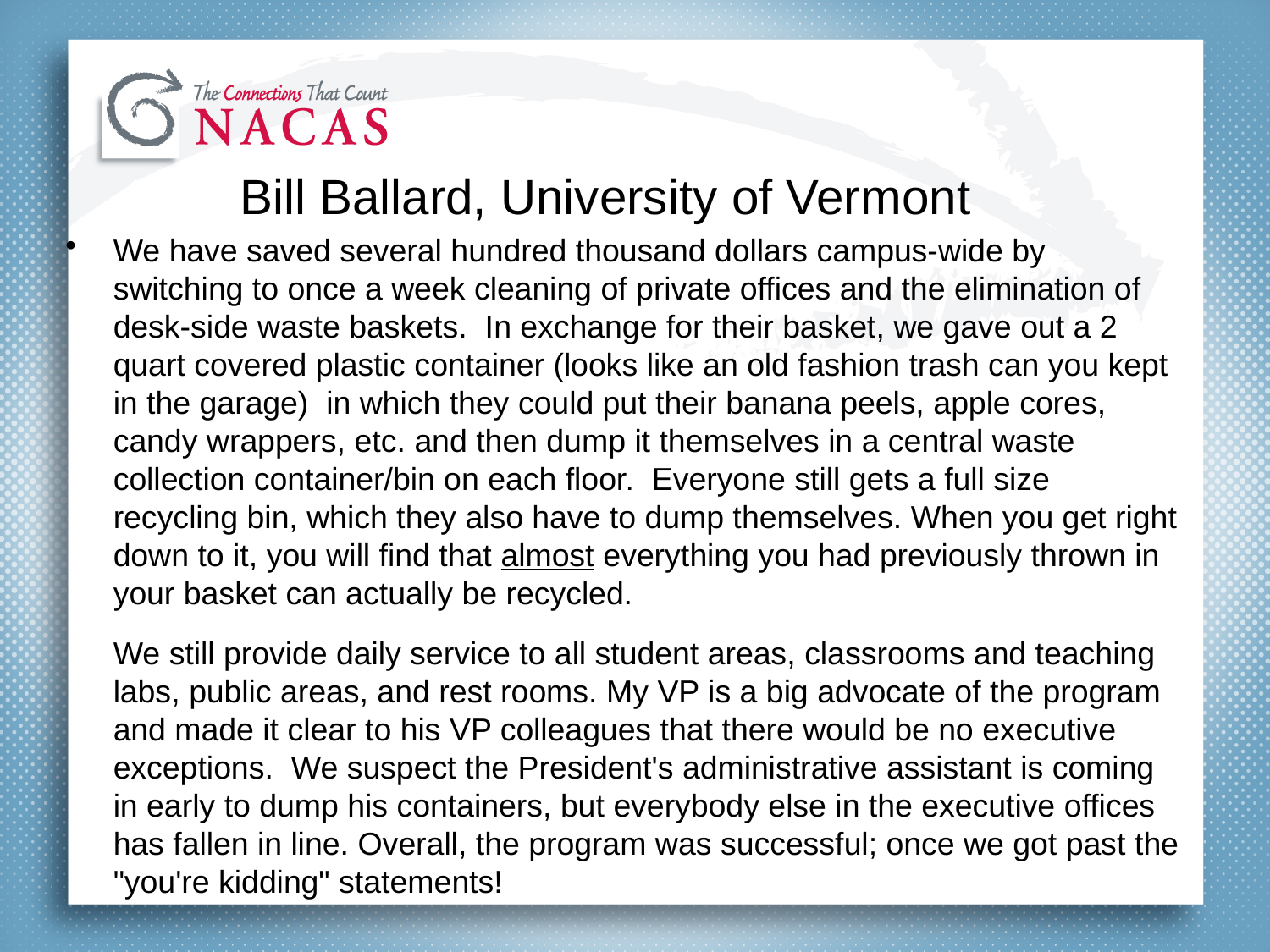

#
		Bill Ballard, University of Vermont
We have saved several hundred thousand dollars campus-wide by switching to once a week cleaning of private offices and the elimination of desk-side waste baskets.  In exchange for their basket, we gave out a 2 quart covered plastic container (looks like an old fashion trash can you kept in the garage)  in which they could put their banana peels, apple cores, candy wrappers, etc. and then dump it themselves in a central waste collection container/bin on each floor.  Everyone still gets a full size recycling bin, which they also have to dump themselves. When you get right down to it, you will find that almost everything you had previously thrown in your basket can actually be recycled.

	We still provide daily service to all student areas, classrooms and teaching labs, public areas, and rest rooms. My VP is a big advocate of the program and made it clear to his VP colleagues that there would be no executive exceptions.  We suspect the President's administrative assistant is coming in early to dump his containers, but everybody else in the executive offices has fallen in line. Overall, the program was successful; once we got past the "you're kidding" statements!